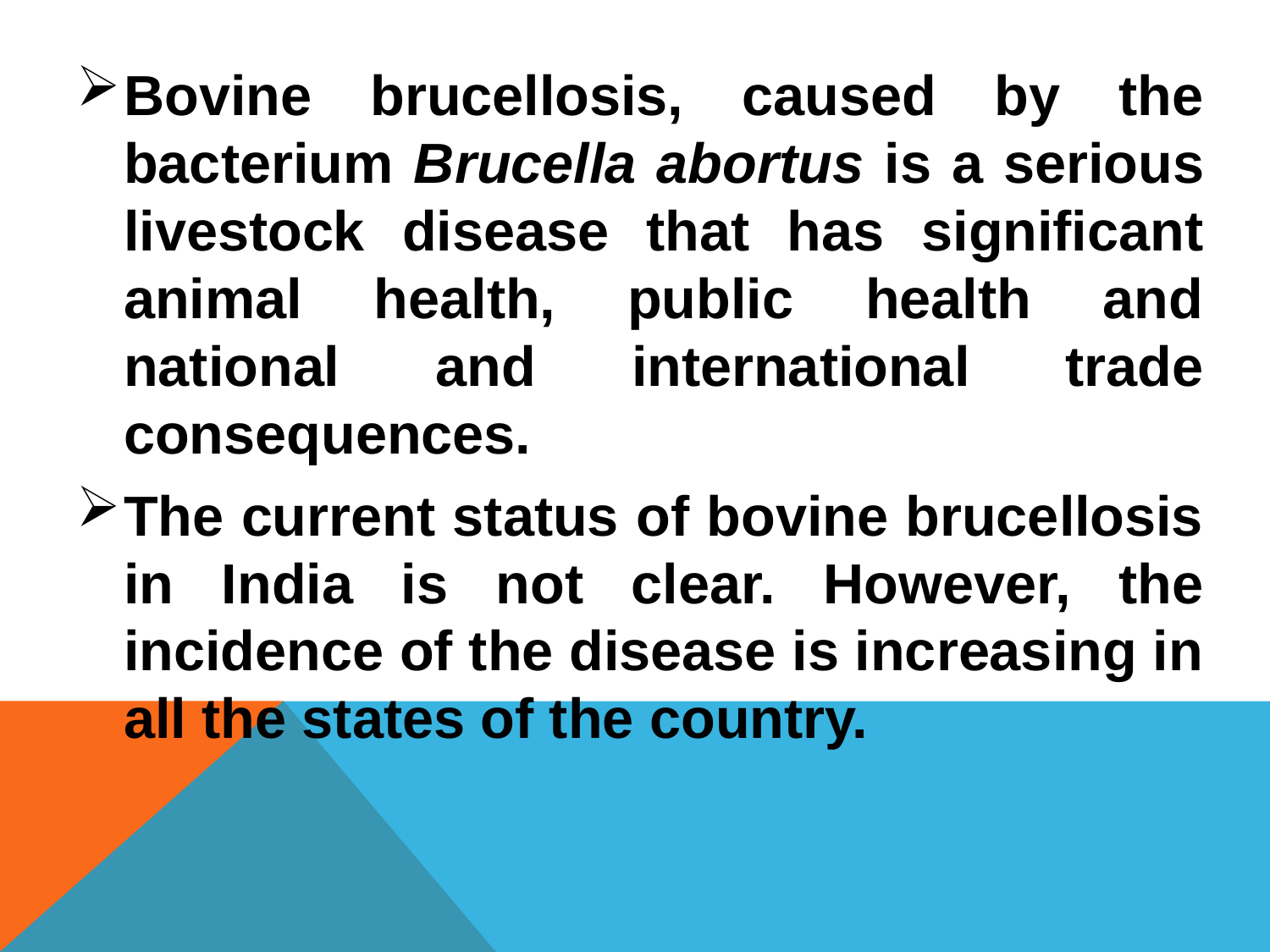

Bovine brucellosis, caused by the bacterium Brucella abortus is a serious livestock disease that has significant animal health, public health and national and international trade consequences.
The current status of bovine brucellosis in India is not clear. However, the incidence of the disease is increasing in all the states of the country.